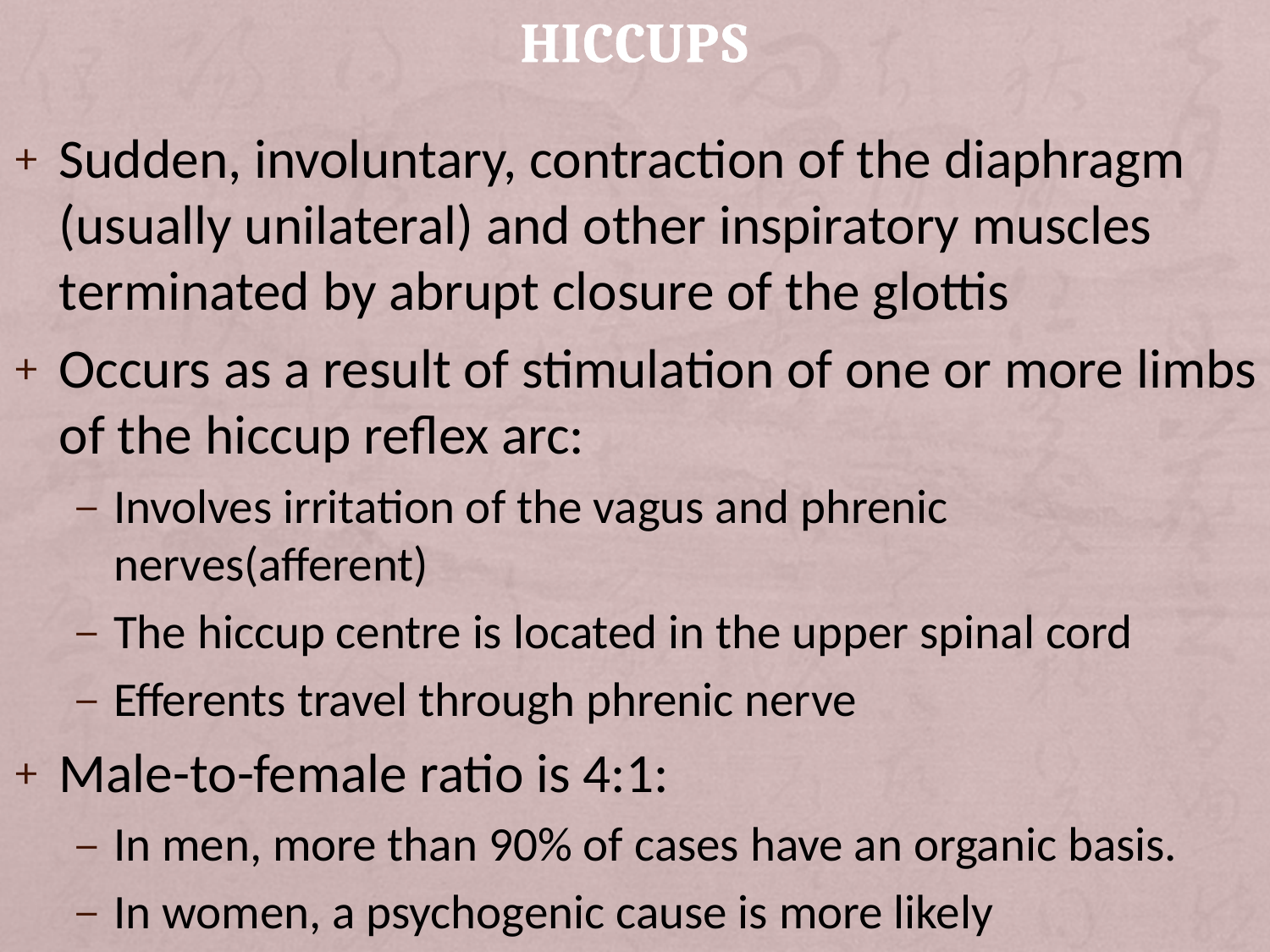

# Hiccups
Sudden, involuntary, contraction of the diaphragm (usually unilateral) and other inspiratory muscles terminated by abrupt closure of the glottis
Occurs as a result of stimulation of one or more limbs of the hiccup reflex arc:
Involves irritation of the vagus and phrenic nerves(afferent)
The hiccup centre is located in the upper spinal cord
Efferents travel through phrenic nerve
Male-to-female ratio is 4:1:
In men, more than 90% of cases have an organic basis.
In women, a psychogenic cause is more likely